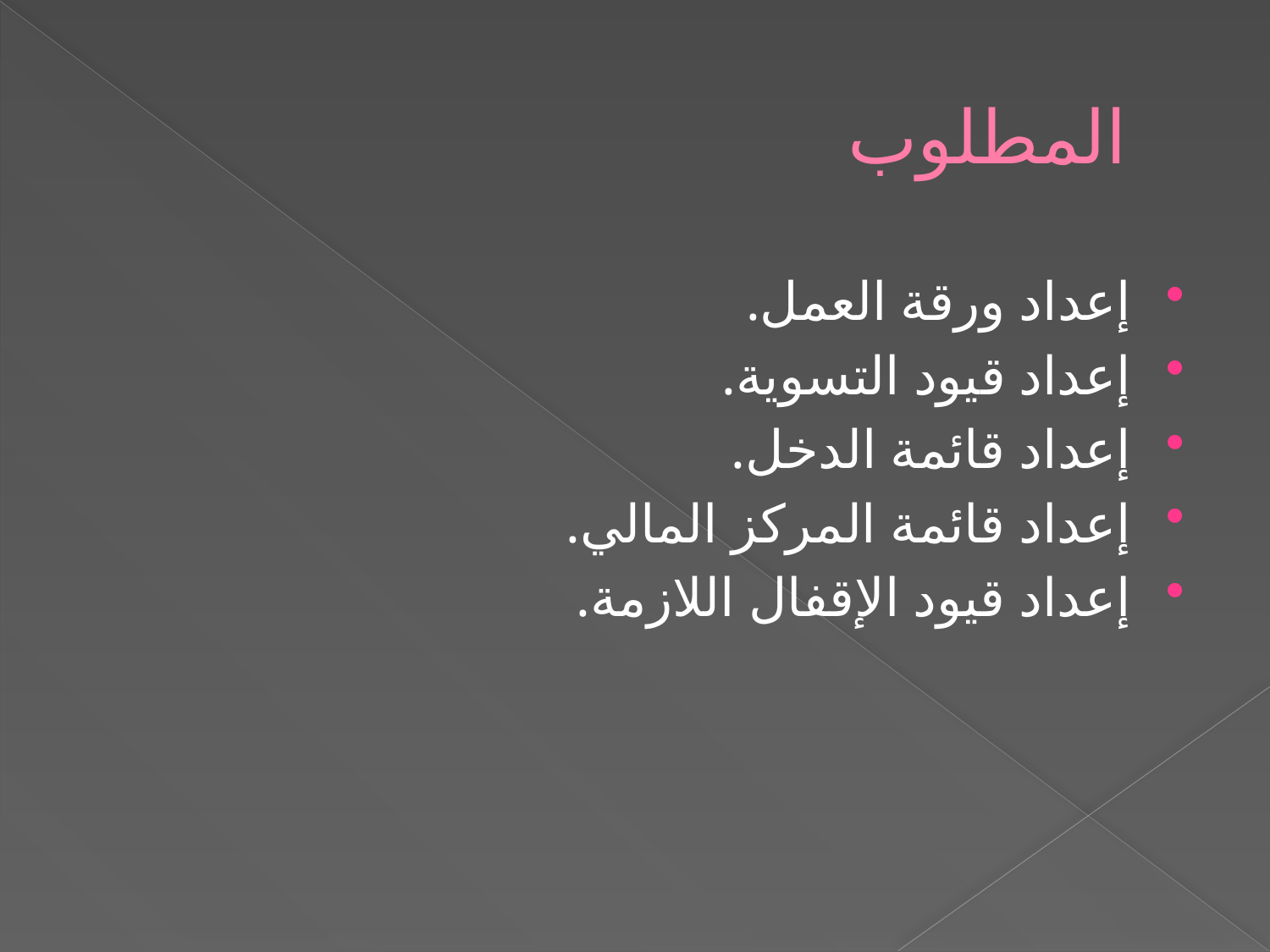

# المطلوب
إعداد ورقة العمل.
إعداد قيود التسوية.
إعداد قائمة الدخل.
إعداد قائمة المركز المالي.
إعداد قيود الإقفال اللازمة.